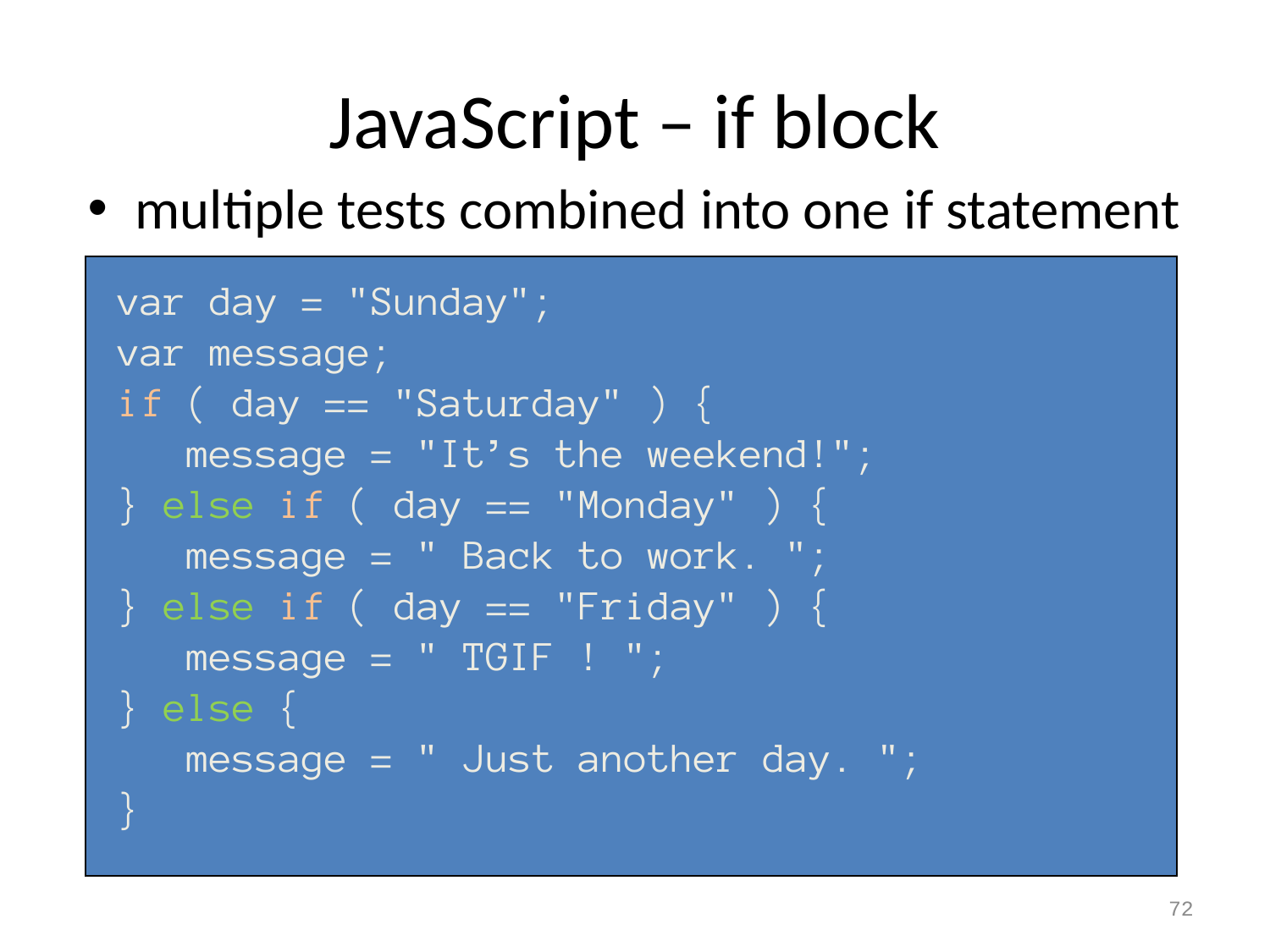

# JavaScript – if block
multiple tests combined into one if statement

var day = "Sunday";
var message;
if ( day == "Saturday" ) {
   message = "It’s the weekend!";
} else if ( day == "Monday" ) {
   message = " Back to work. ";
} else if ( day == "Friday" ) {
   message = " TGIF ! ";
} else {
   message = " Just another day. ";
}
72